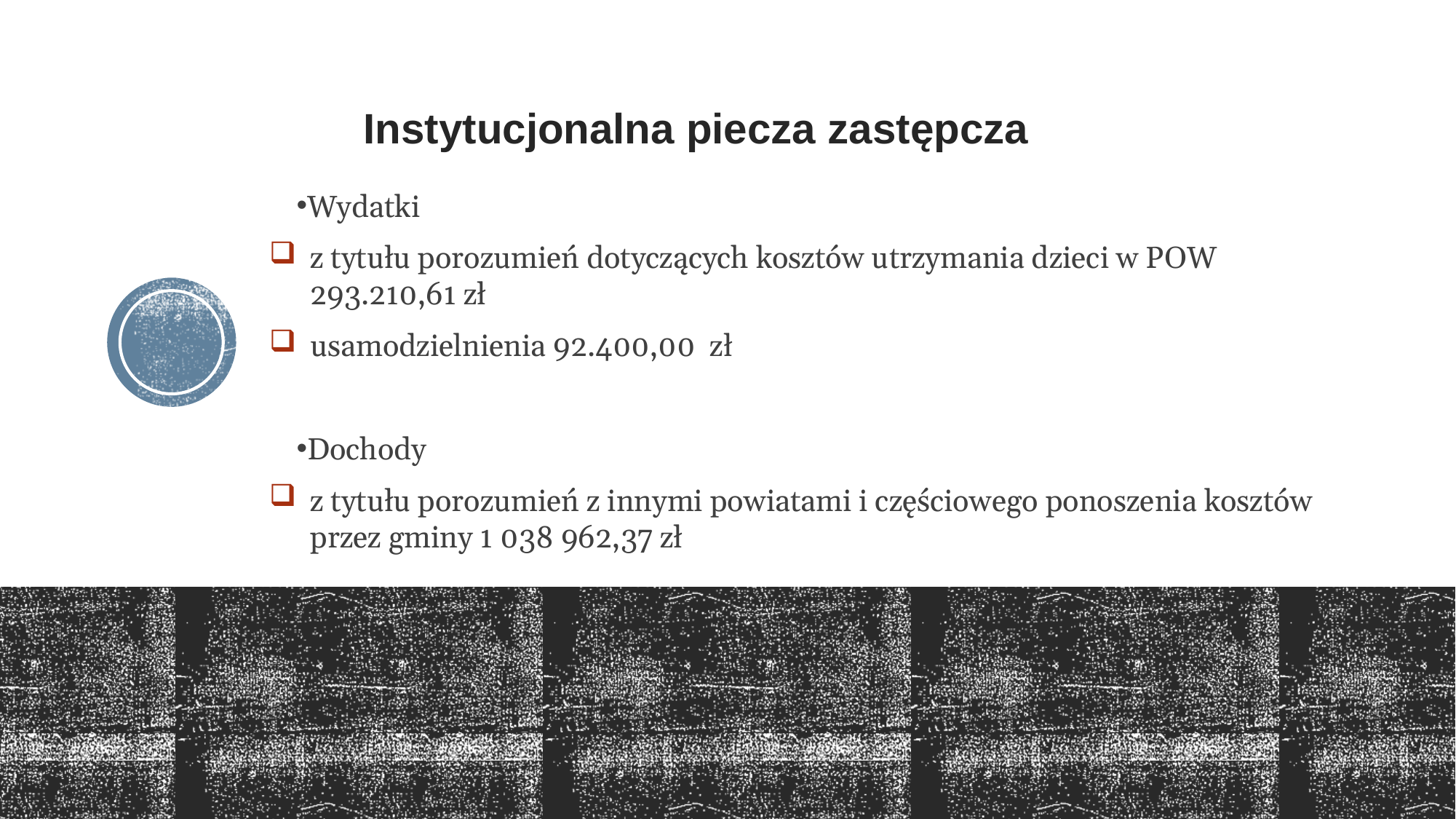

# Instytucjonalna piecza zastępcza
Wydatki
z tytułu porozumień dotyczących kosztów utrzymania dzieci w POW 293.210,61 zł
usamodzielnienia 92.400,00  zł

Dochody
z tytułu porozumień z innymi powiatami i częściowego ponoszenia kosztów przez gminy 1 038 962,37 zł